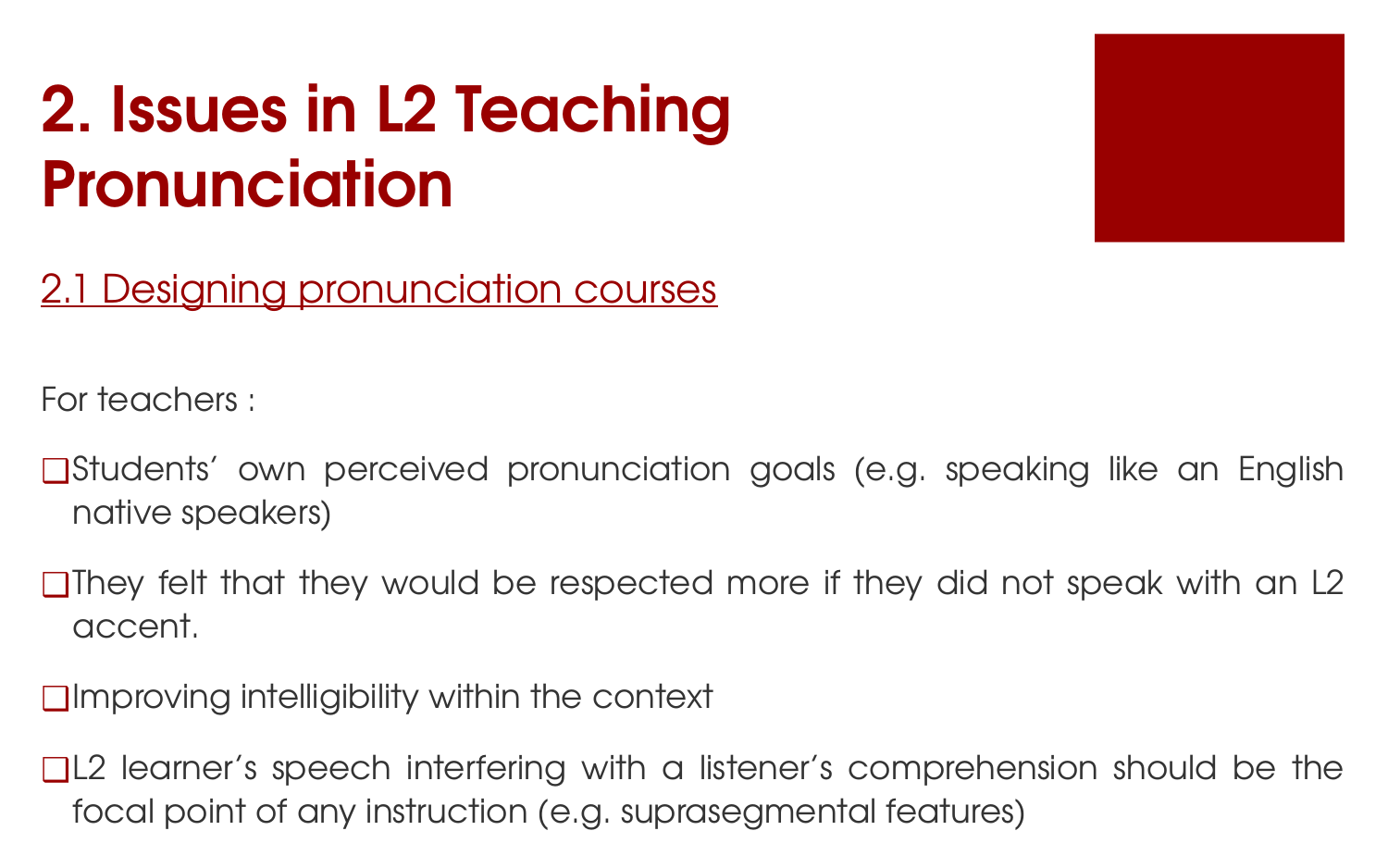

# 2. Issues in L2 Teaching Pronunciation
2.1 Designing pronunciation courses

For teachers :
Students’ own perceived pronunciation goals (e.g. speaking like an English native speakers)
They felt that they would be respected more if they did not speak with an L2 accent.
Improving intelligibility within the context
L2 learner’s speech interfering with a listener’s comprehension should be the focal point of any instruction (e.g. suprasegmental features)